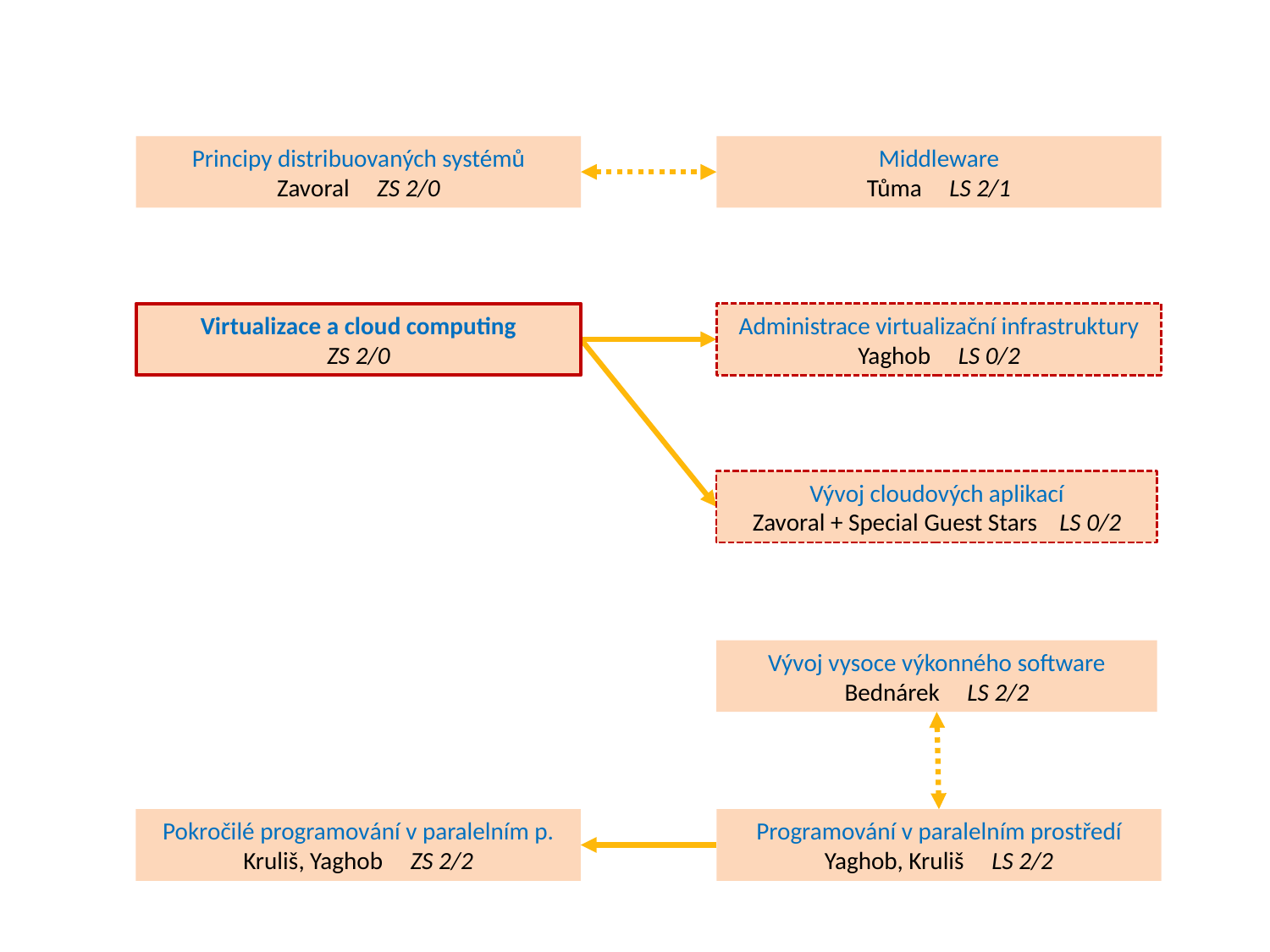

Navazující předměty
# Související předměty – see also www.ksi.mff.cuni.cz
Principy distribuovaných systémů
Zavoral     ZS 2/0
Middleware
Tůma     LS 2/1
Virtualizace a cloud computing
ZS 2/0
Administrace virtualizační infrastruktury
Yaghob     LS 0/2
Vývoj cloudových aplikací
Zavoral + Special Guest Stars    LS 0/2
Vývoj vysoce výkonného software
Bednárek     LS 2/2
Pokročilé programování v paralelním p.
Kruliš, Yaghob     ZS 2/2
Programování v paralelním prostředí
Yaghob, Kruliš     LS 2/2